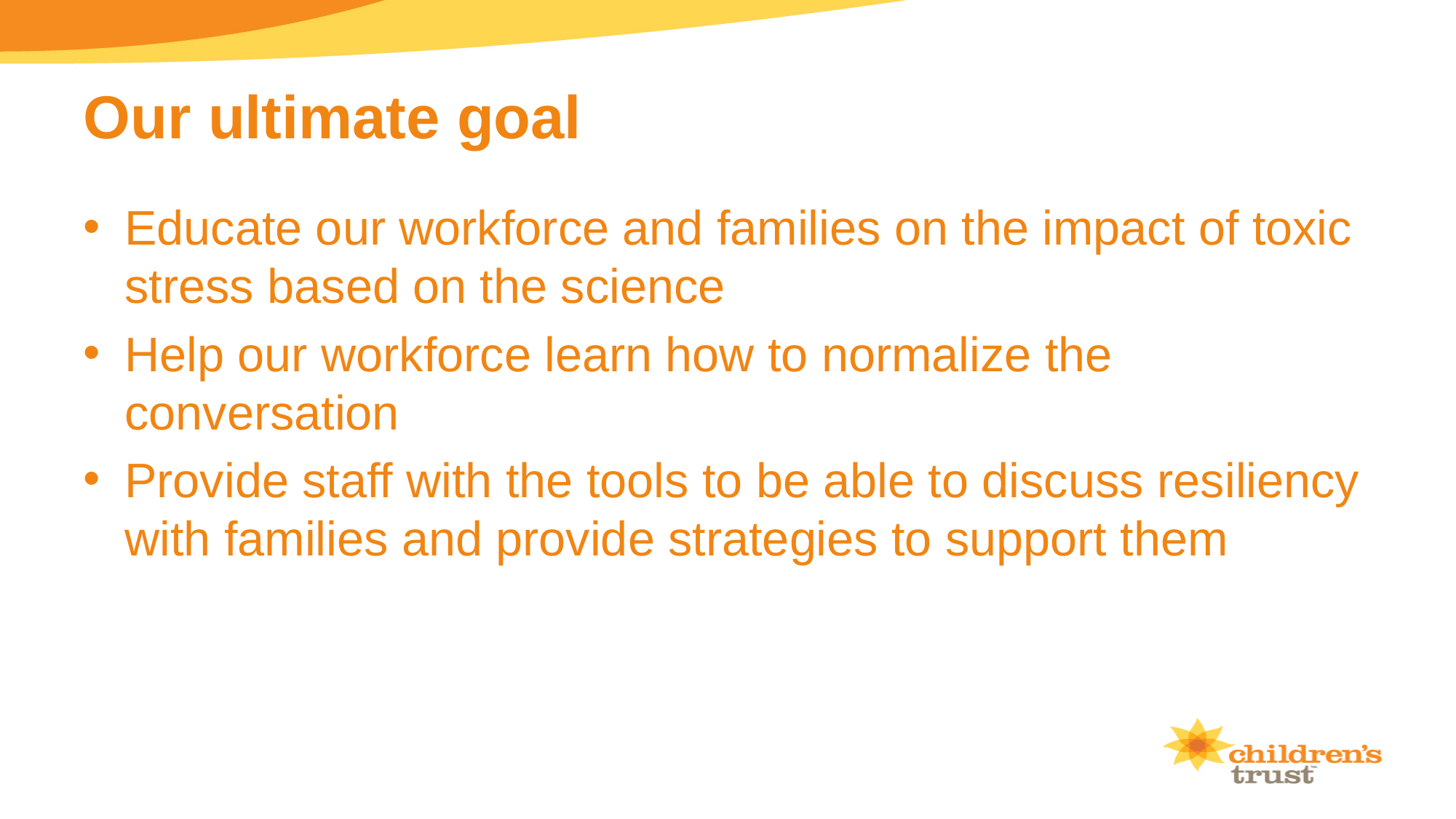

# Our ultimate goal
Educate our workforce and families on the impact of toxic stress based on the science
Help our workforce learn how to normalize the conversation
Provide staff with the tools to be able to discuss resiliency with families and provide strategies to support them